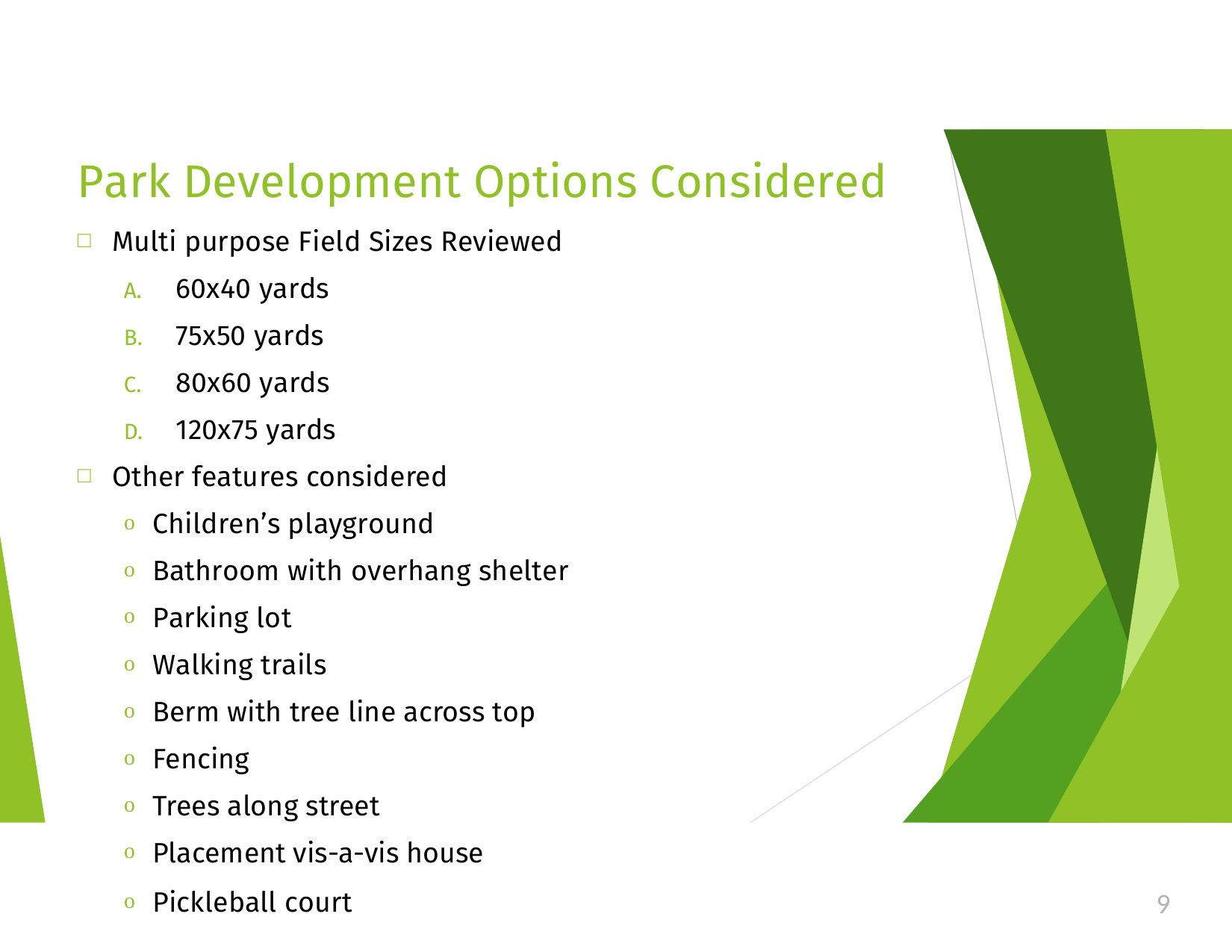

# Park Development Options Considered
Multi purpose Field Sizes Reviewed
60x40 yards
75x50 yards
80x60 yards
120x75 yards
Other features considered
Children’s playground
Bathroom with overhang shelter
Parking lot
Walking trails
Berm with tree line across top
Fencing
Trees along street
Placement vis-a-vis house
Pickleball court

9